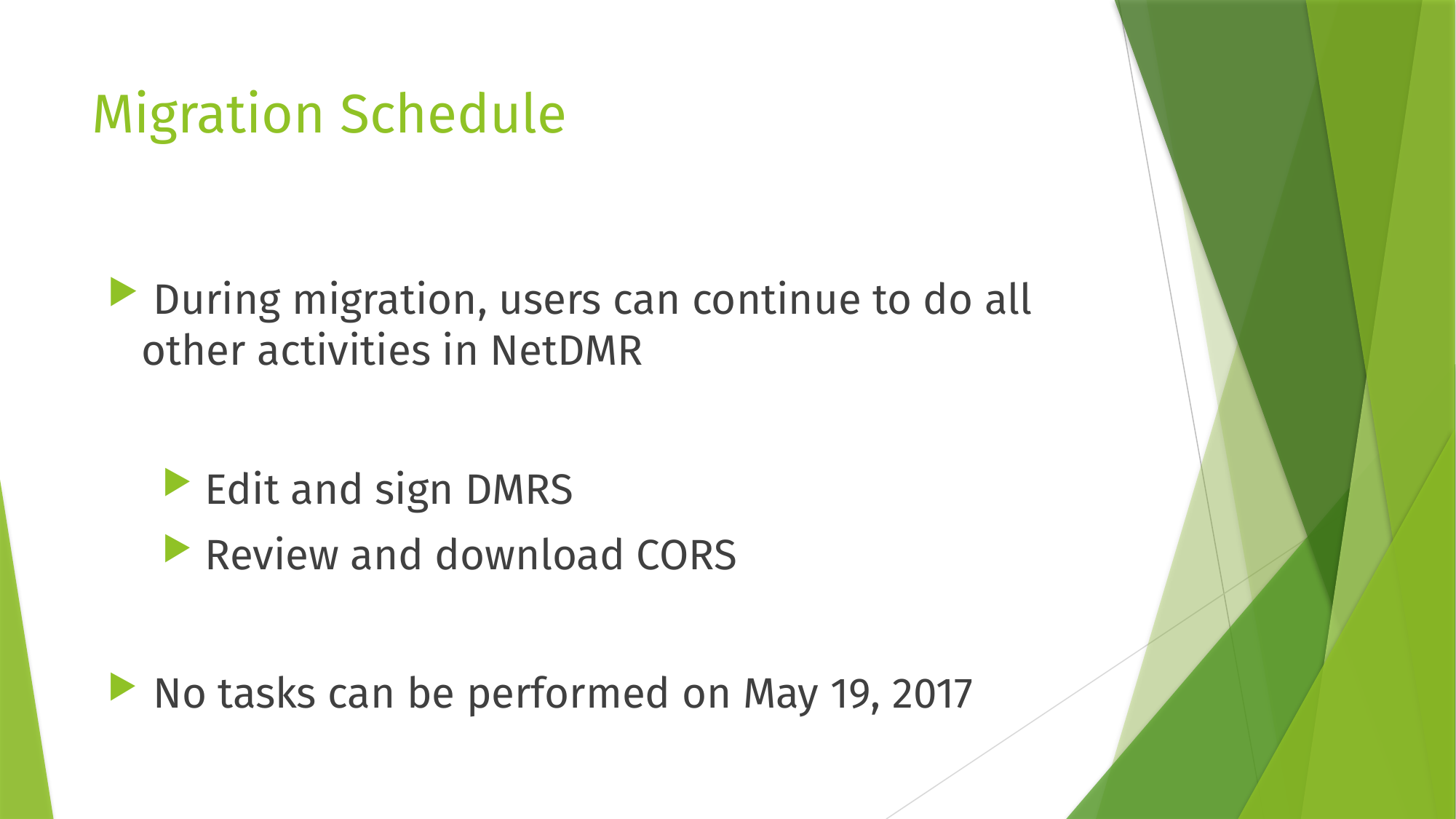

# Migration Schedule

 During migration, users can continue to do all other activities in NetDMR

 Edit and sign DMRS
 Review and download CORS

 No tasks can be performed on May 19, 2017